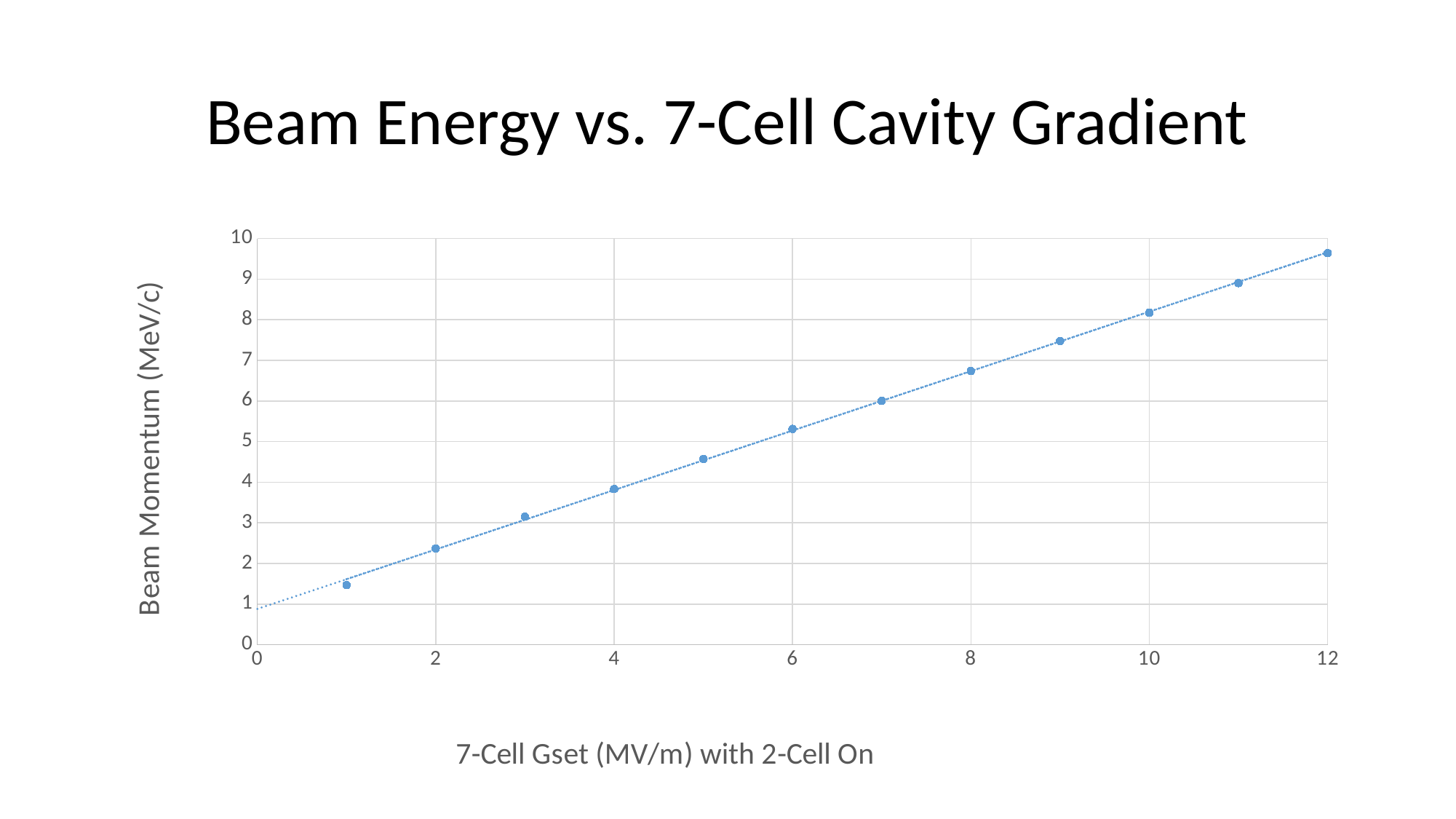

# Beam Energy vs. 7-Cell Cavity Gradient

### Chart

| Category |  |
|---|---|